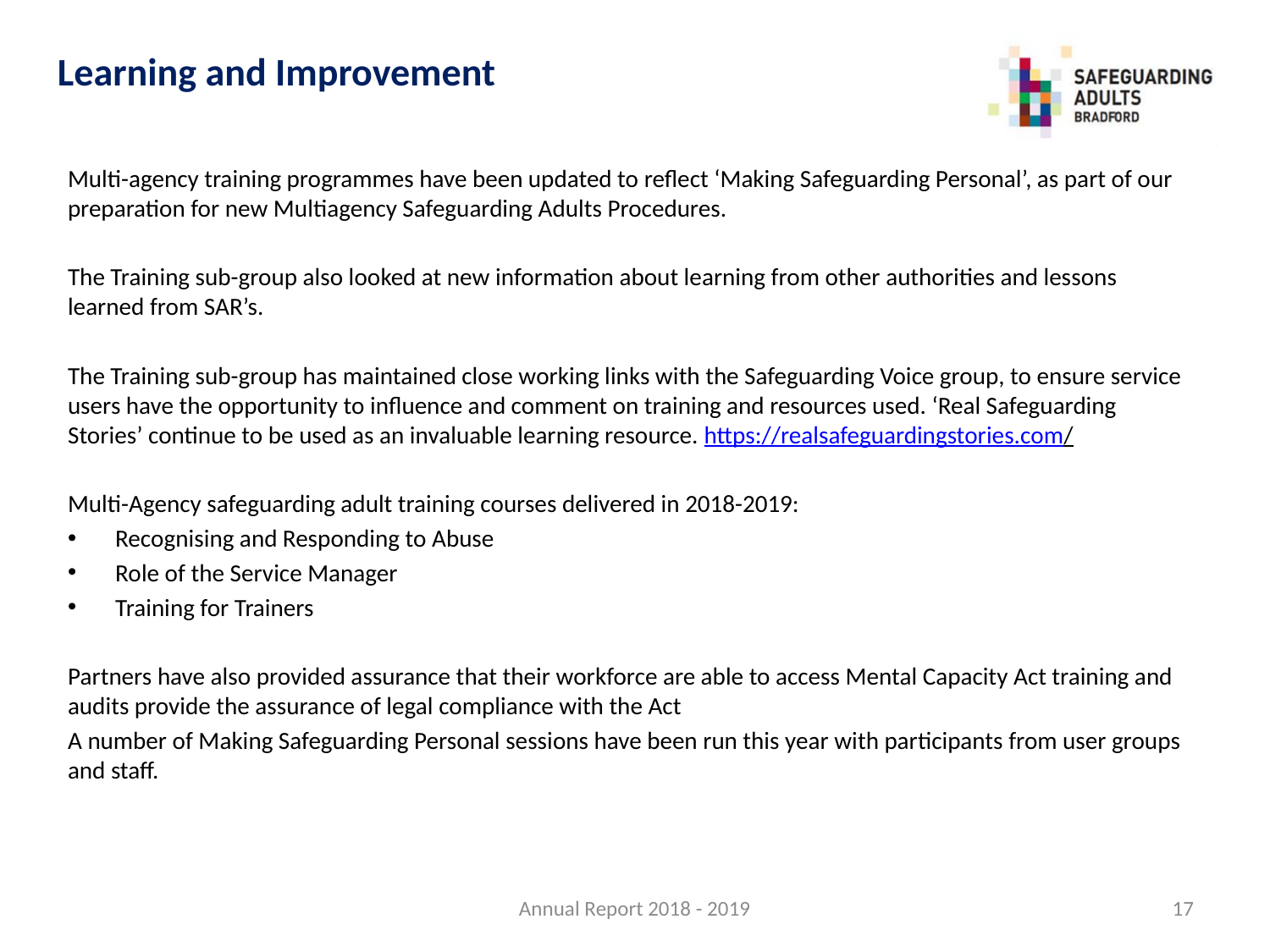

# Learning and Improvement
Multi-agency training programmes have been updated to reflect ‘Making Safeguarding Personal’, as part of our preparation for new Multiagency Safeguarding Adults Procedures.

The Training sub-group also looked at new information about learning from other authorities and lessons learned from SAR’s.

The Training sub-group has maintained close working links with the Safeguarding Voice group, to ensure service users have the opportunity to influence and comment on training and resources used. ‘Real Safeguarding Stories’ continue to be used as an invaluable learning resource. https://realsafeguardingstories.com/

Multi-Agency safeguarding adult training courses delivered in 2018-2019:
Recognising and Responding to Abuse
Role of the Service Manager
Training for Trainers

Partners have also provided assurance that their workforce are able to access Mental Capacity Act training and audits provide the assurance of legal compliance with the Act
A number of Making Safeguarding Personal sessions have been run this year with participants from user groups and staff.

Annual Report 2018 - 2019
17